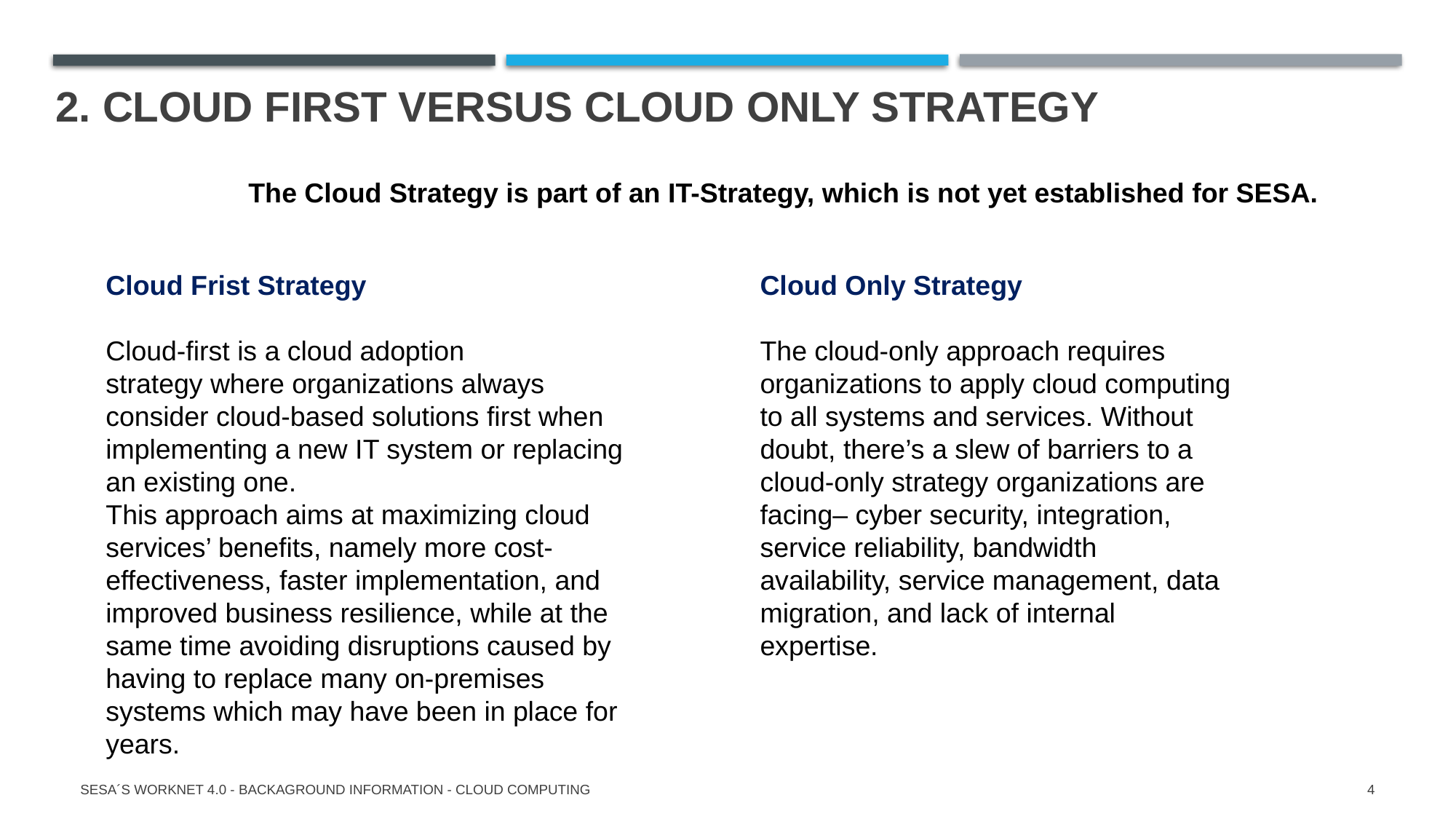

# 2. Cloud First versus Cloud Only Strategy
The Cloud Strategy is part of an IT-Strategy, which is not yet established for SESA.
Cloud Frist Strategy

Cloud-first is a cloud adoption strategy where organizations always consider cloud-based solutions first when implementing a new IT system or replacing an existing one.
This approach aims at maximizing cloud services’ benefits, namely more cost-effectiveness, faster implementation, and improved business resilience, while at the same time avoiding disruptions caused by having to replace many on-premises systems which may have been in place for years.

Cloud Only Strategy

The cloud-only approach requires organizations to apply cloud computing to all systems and services. Without doubt, there’s a slew of barriers to a cloud-only strategy organizations are facing– cyber security, integration, service reliability, bandwidth availability, service management, data migration, and lack of internal expertise.

SESA´s WorkNet 4.0 - Backaground Information - Cloud Computing
4